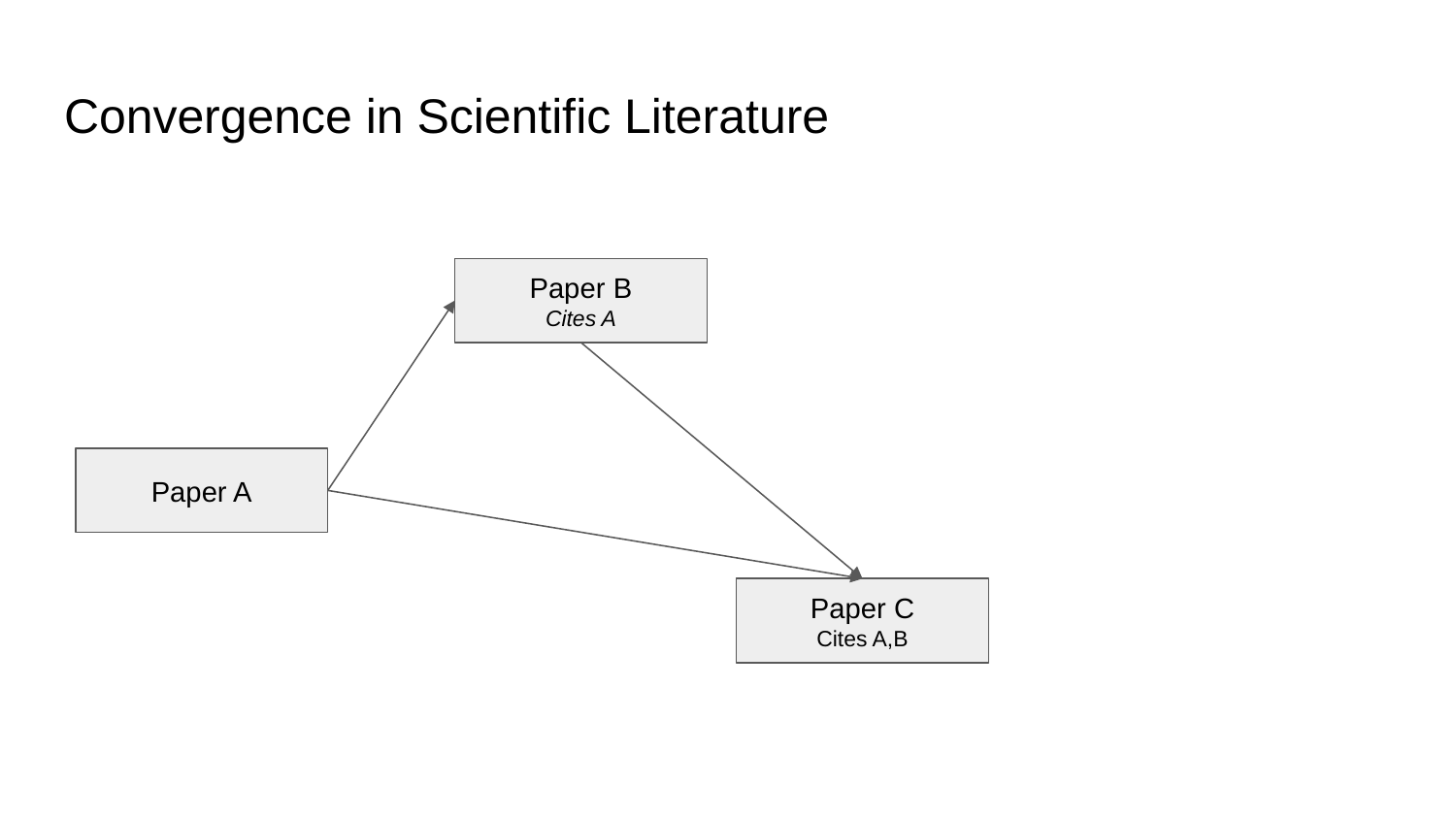

# Convergence in Scientific Literature

Paper B
Cites A
Paper A
Paper C
Cites A,B